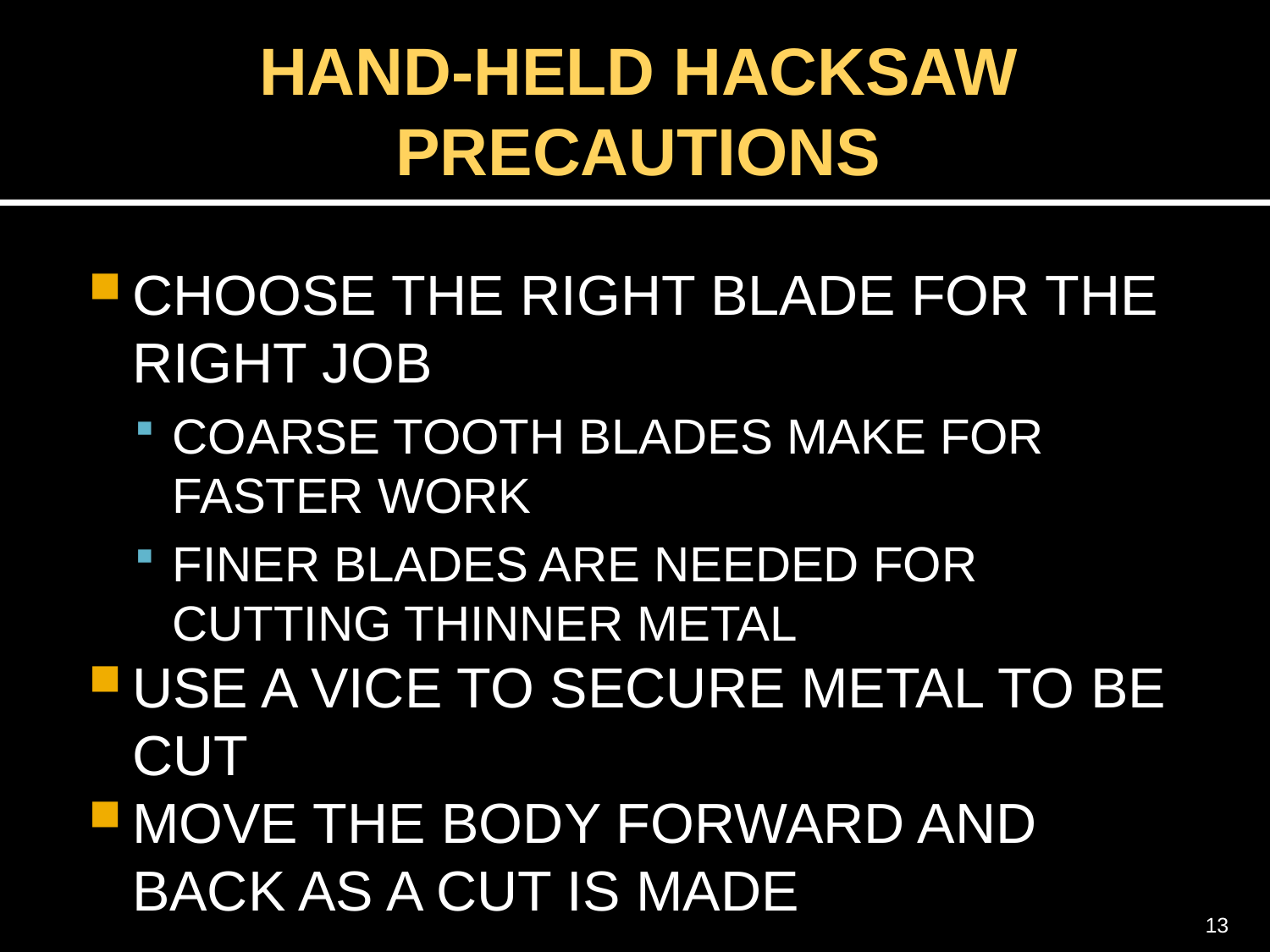

# Hand-held Hacksaw Precautions
Choose the right blade for the right job
Coarse tooth blades make for faster work
Finer blades are needed for cutting thinner metal
Use a vice to secure metal to be cut
Move the body forward and back as a cut is made

13